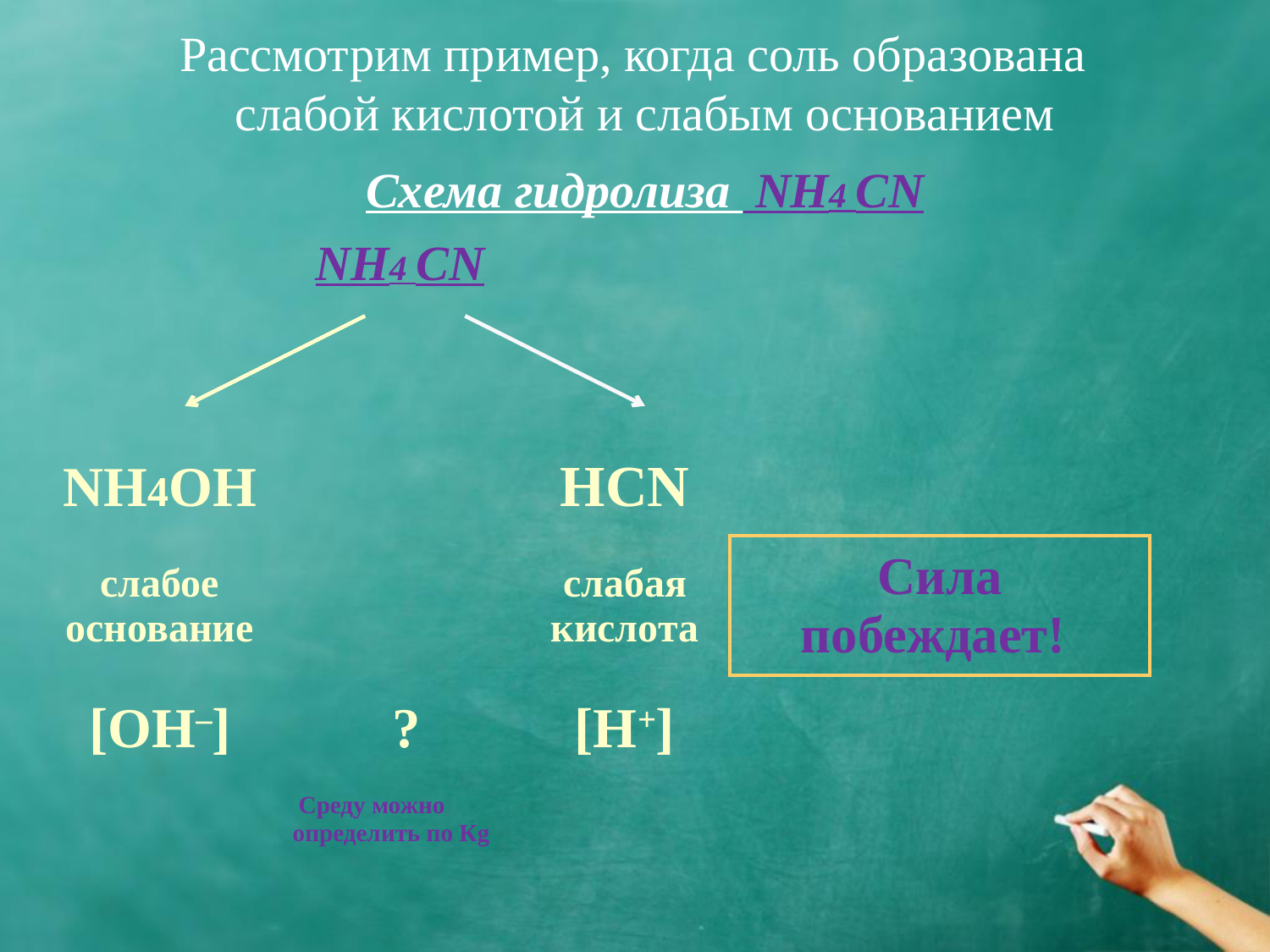

Рассмотрим пример, когда соль образована   слабой кислотой и слабым основанием
Схема гидролиза  NH4 CN
|  | NH4 CN |  |  |
| --- | --- | --- | --- |
|  |  |  |  |
| NH4OH |  | HCN |  |
| слабое основание |  | слабая кислота | Сила побеждает! |
| [OH–] | ? | [H+] |  |
|  | Среду можно определить по Кg |  |  |